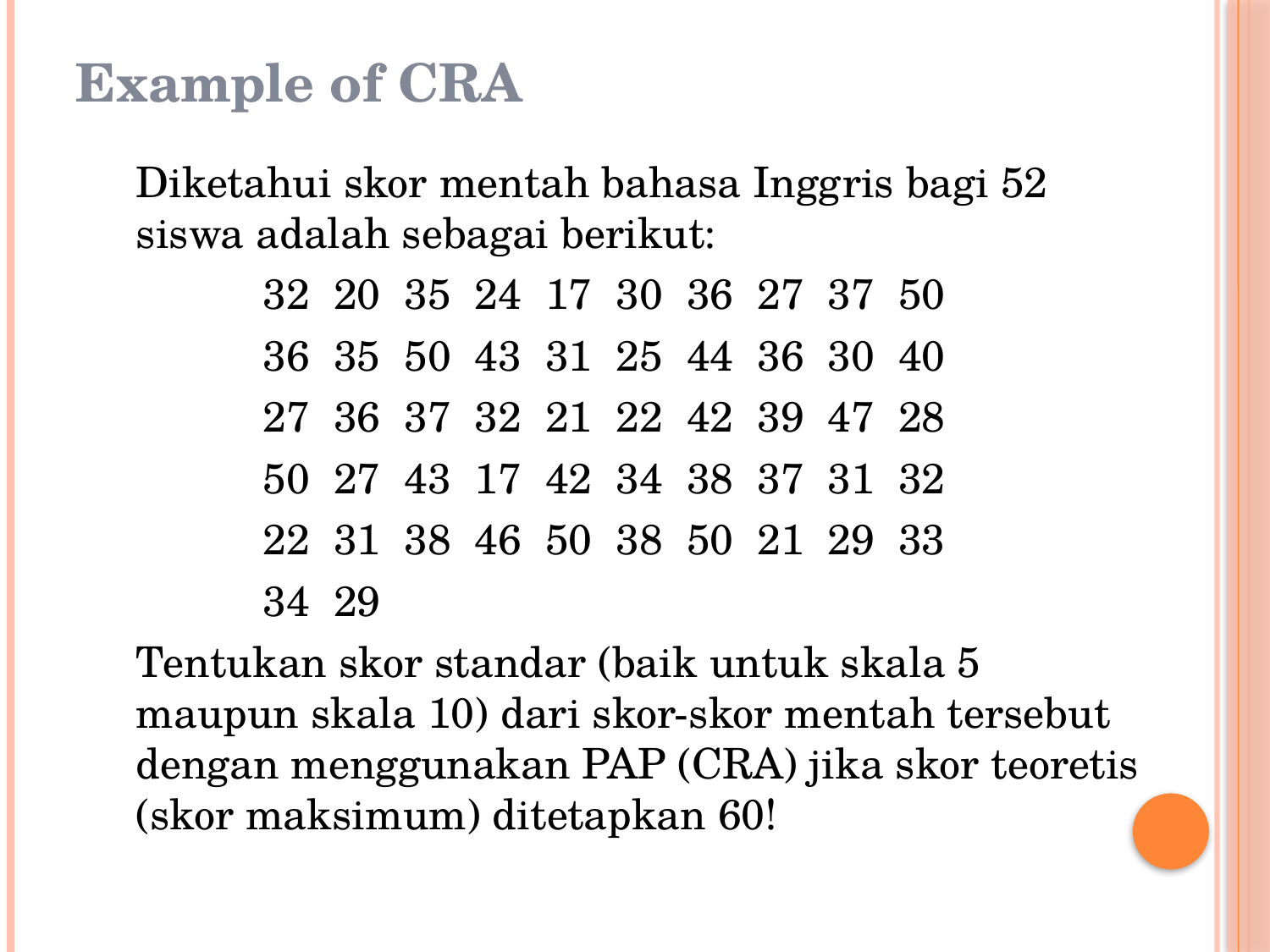

# Example of CRA
Diketahui skor mentah bahasa Inggris bagi 52 siswa adalah sebagai berikut:
	32  20  35  24  17  30  36  27  37  50
	36  35  50  43  31  25  44  36  30  40
	27  36  37  32  21  22  42  39  47  28
	50  27  43  17  42  34  38  37  31  32
	22  31  38  46  50  38  50  21  29  33
	34  29
Tentukan skor standar (baik untuk skala 5 maupun skala 10) dari skor-skor mentah tersebut dengan menggunakan PAP (CRA) jika skor teoretis (skor maksimum) ditetapkan 60!